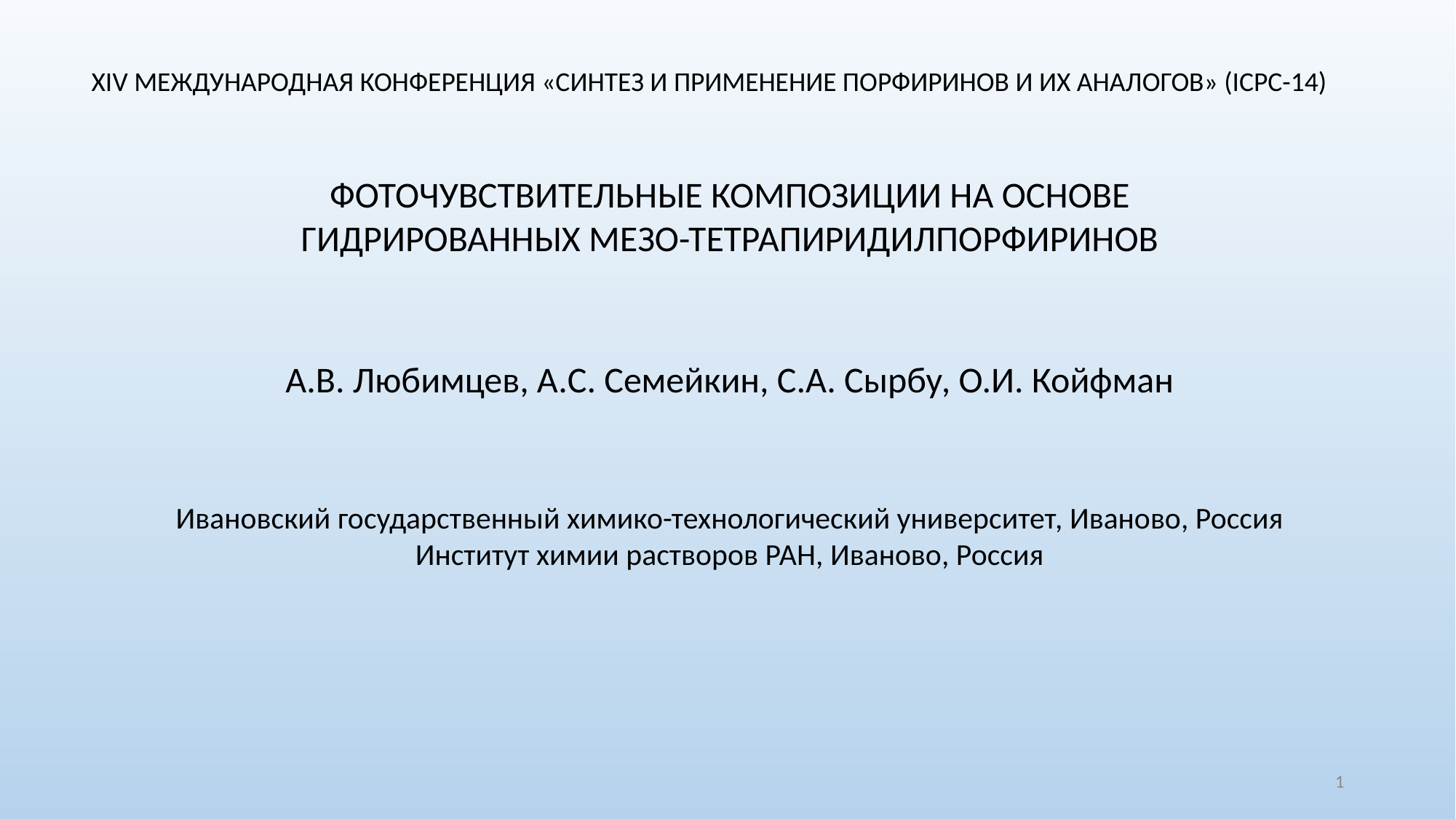

XIV МЕЖДУНАРОДНАЯ КОНФЕРЕНЦИЯ «СИНТЕЗ И ПРИМЕНЕНИЕ ПОРФИРИНОВ И ИХ АНАЛОГОВ» (ICPC-14)
ФОТОЧУВСТВИТЕЛЬНЫЕ КОМПОЗИЦИИ НА ОСНОВЕ ГИДРИРОВАННЫХ МЕЗО-ТЕТРАПИРИДИЛПОРФИРИНОВ
А.В. Любимцев, А.С. Семейкин, С.А. Сырбу, О.И. Койфман
Ивановский государственный химико-технологический университет, Иваново, Россия
Институт химии растворов РАН, Иваново, Россия
1